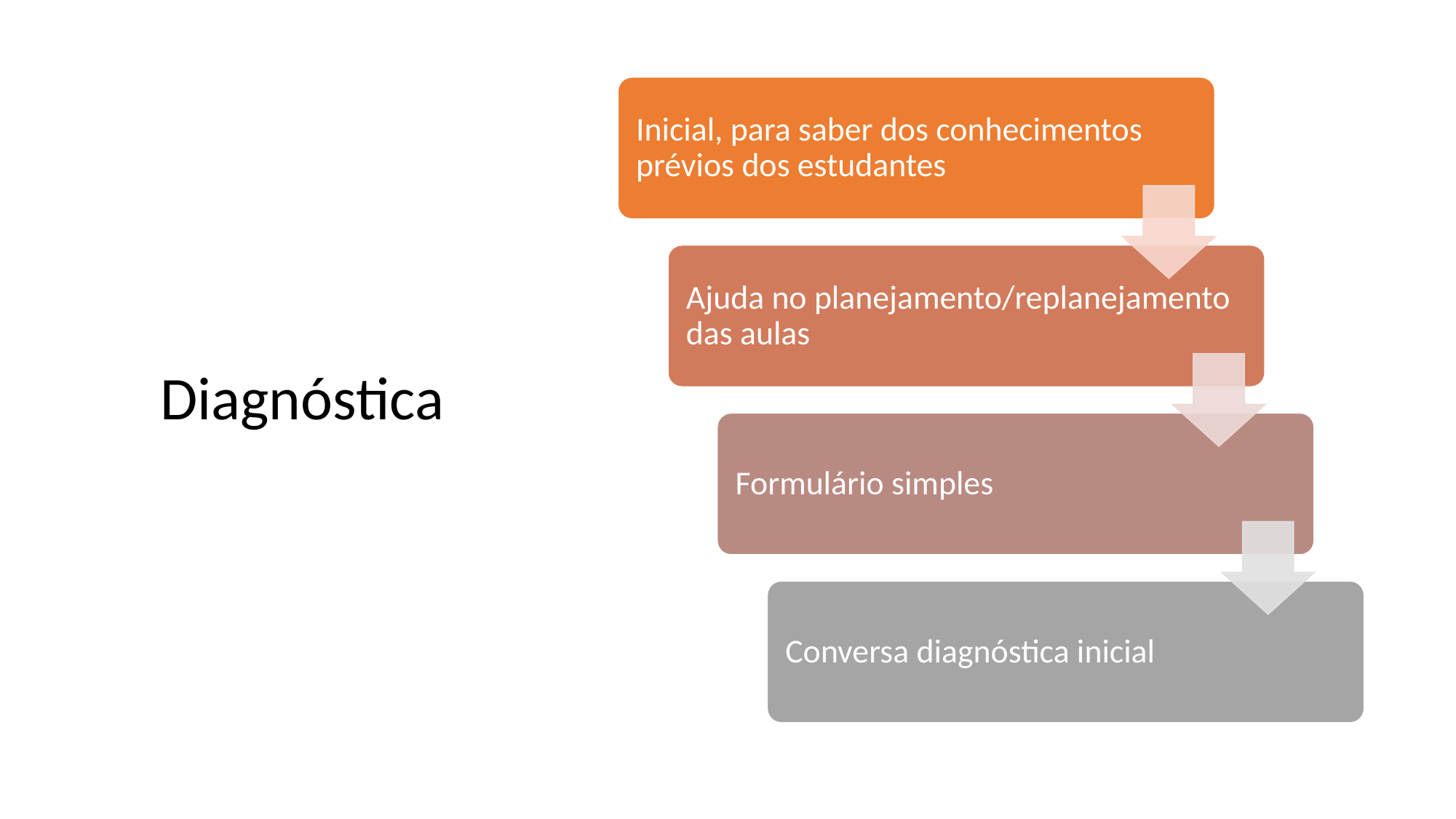

Inicial, para saber dos conhecimentos prévios dos estudantes
Ajuda no planejamento/replanejamento das aulas
Formulário simples
Conversa diagnóstica inicial

# Diagnóstica